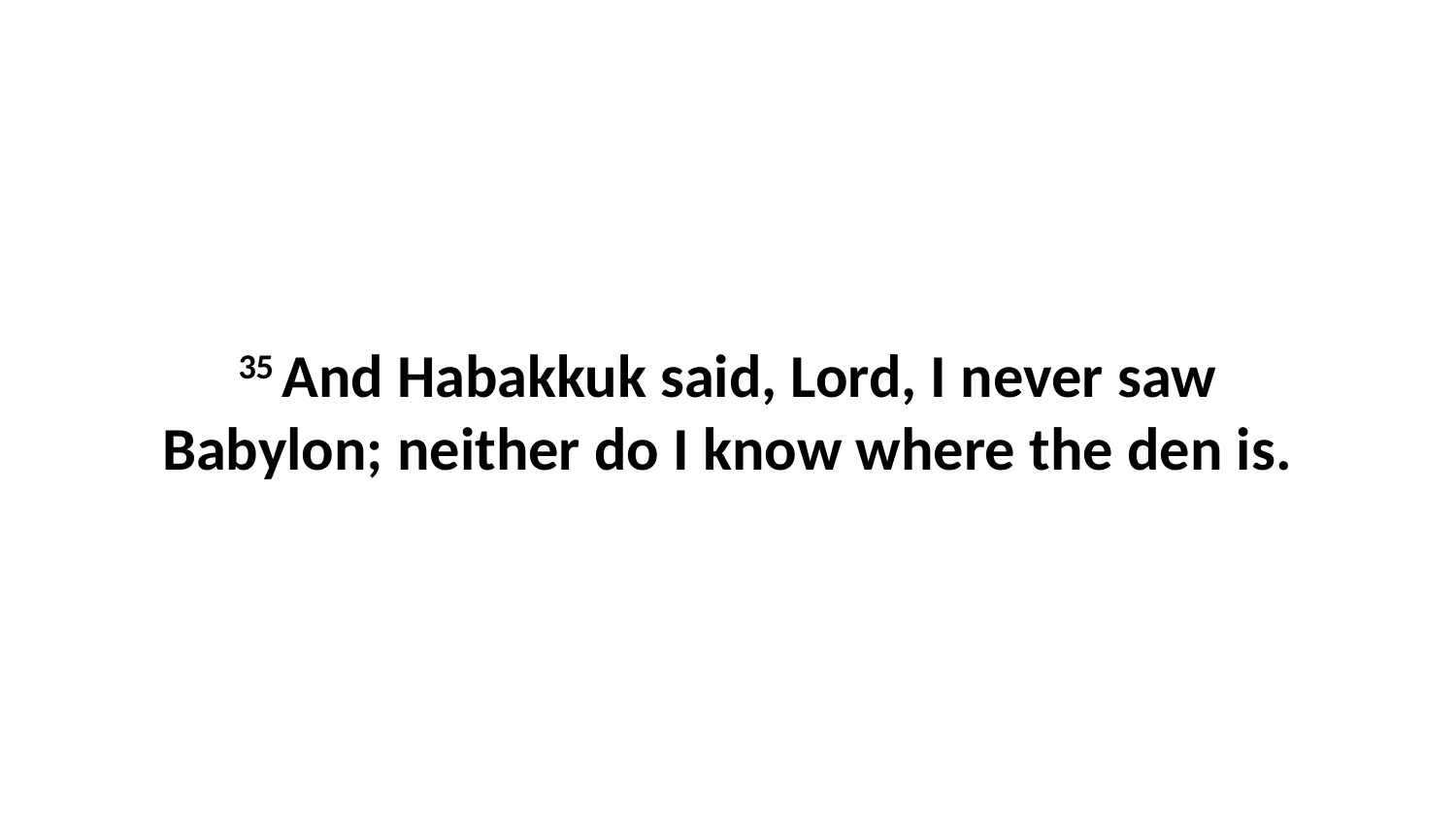

35 And Habakkuk said, Lord, I never saw Babylon; neither do I know where the den is.